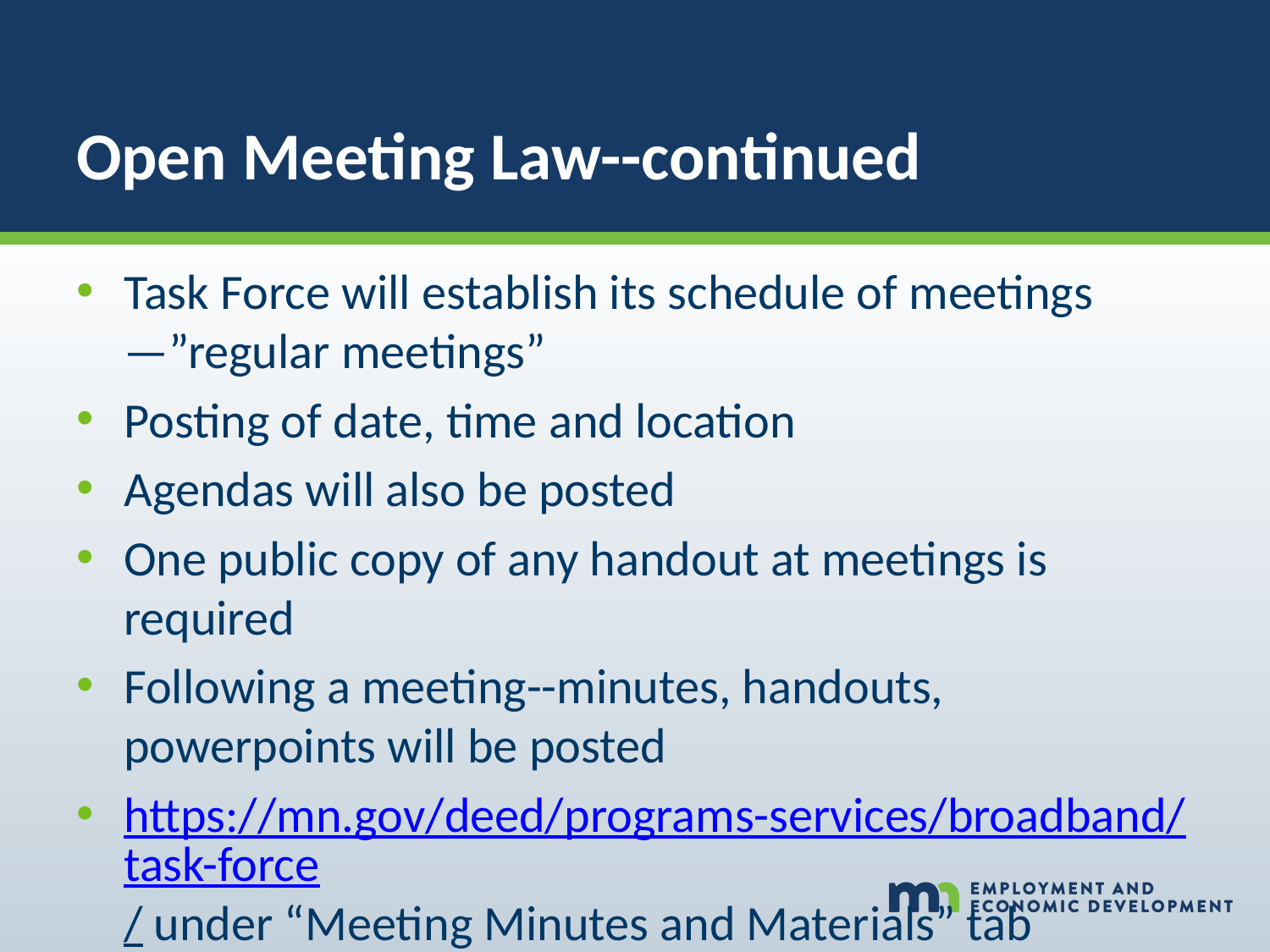

# Open Meeting Law--continued
Task Force will establish its schedule of meetings—”regular meetings”
Posting of date, time and location
Agendas will also be posted
One public copy of any handout at meetings is required
Following a meeting--minutes, handouts, powerpoints will be posted
https://mn.gov/deed/programs-services/broadband/task-force/ under “Meeting Minutes and Materials” tab